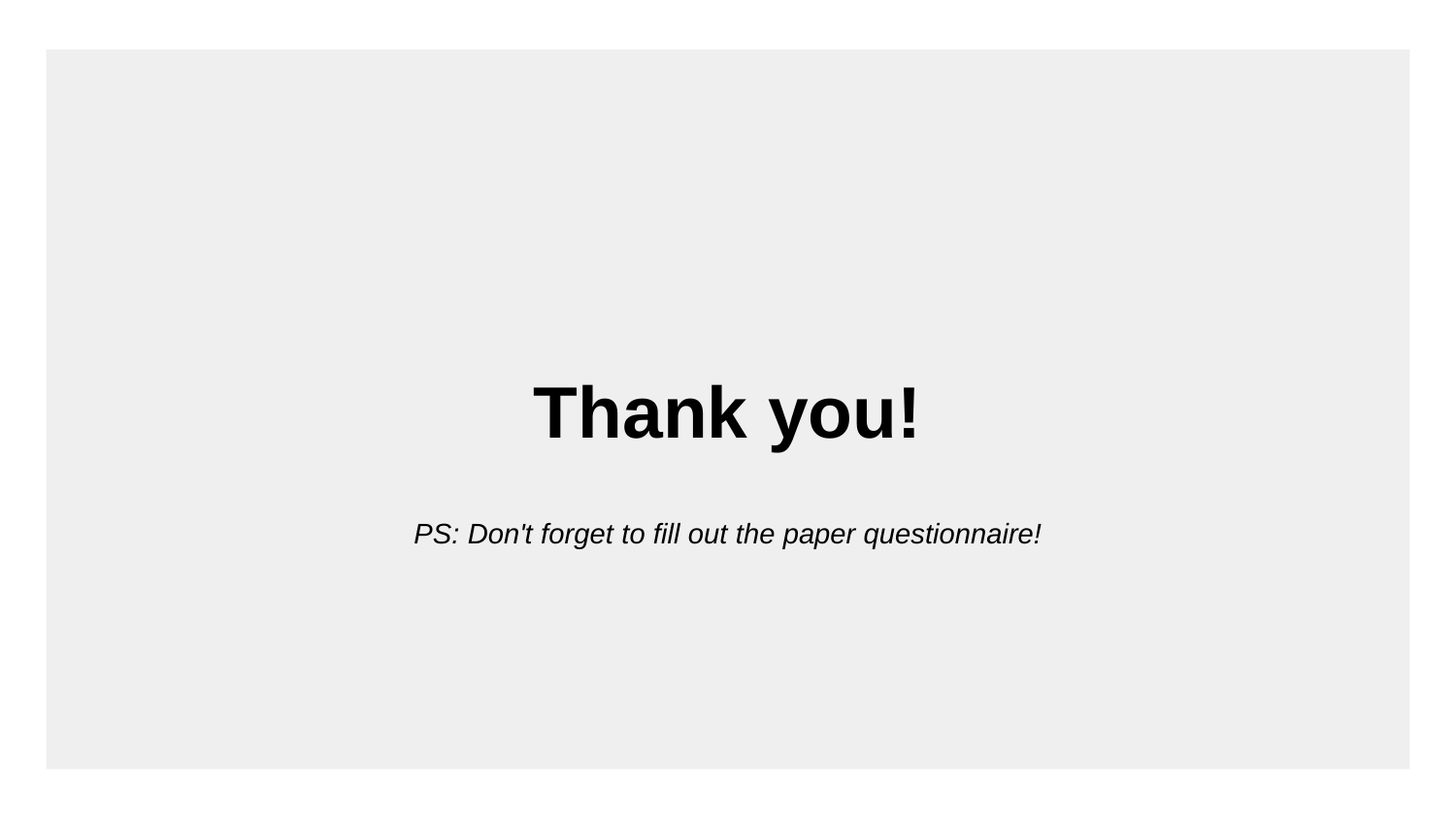

# Thank you!
PS: Don't forget to fill out the paper questionnaire!